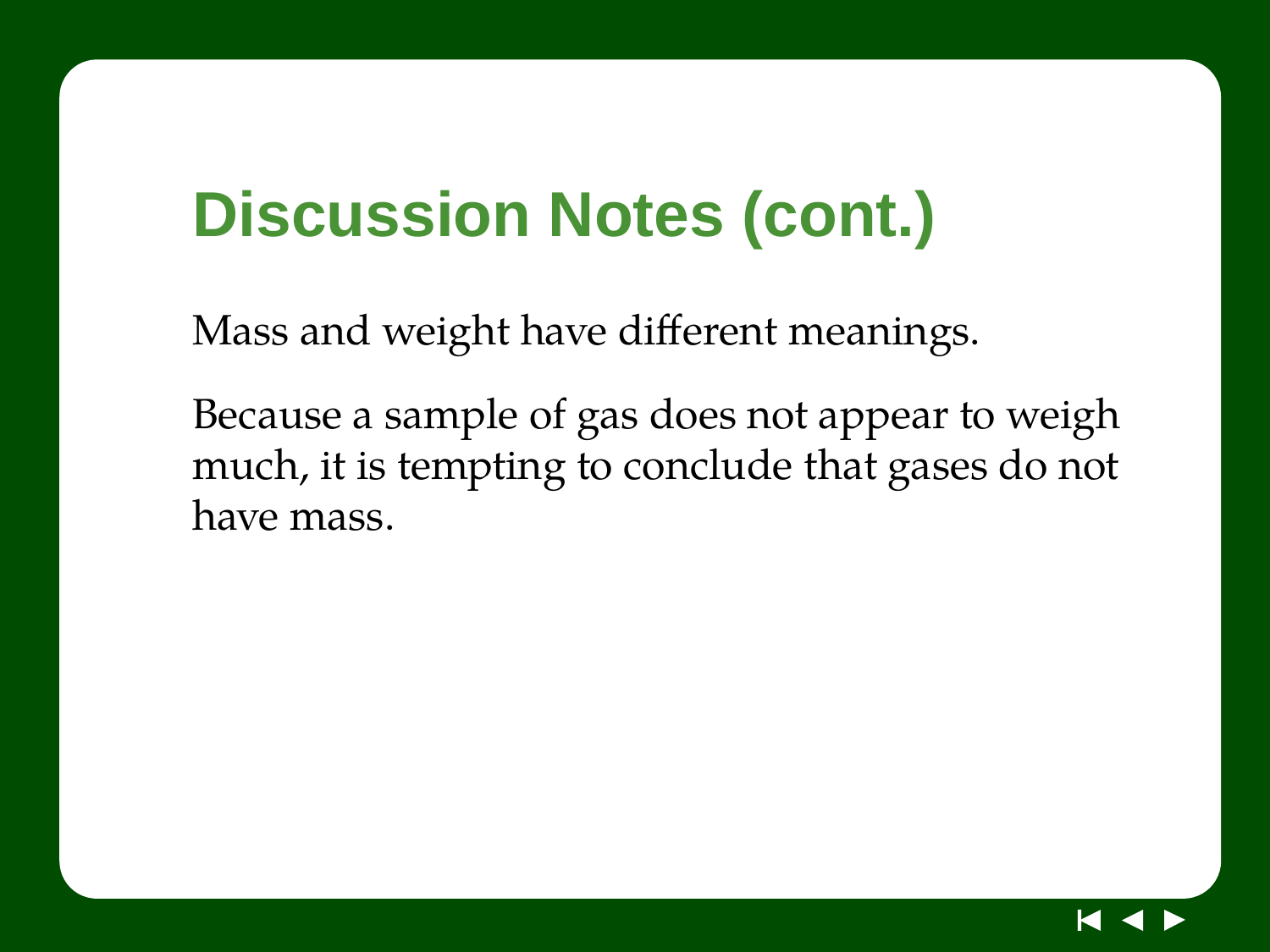

# Discussion Notes (cont.)
Mass and weight have different meanings.

Because a sample of gas does not appear to weigh much, it is tempting to conclude that gases do not have mass.